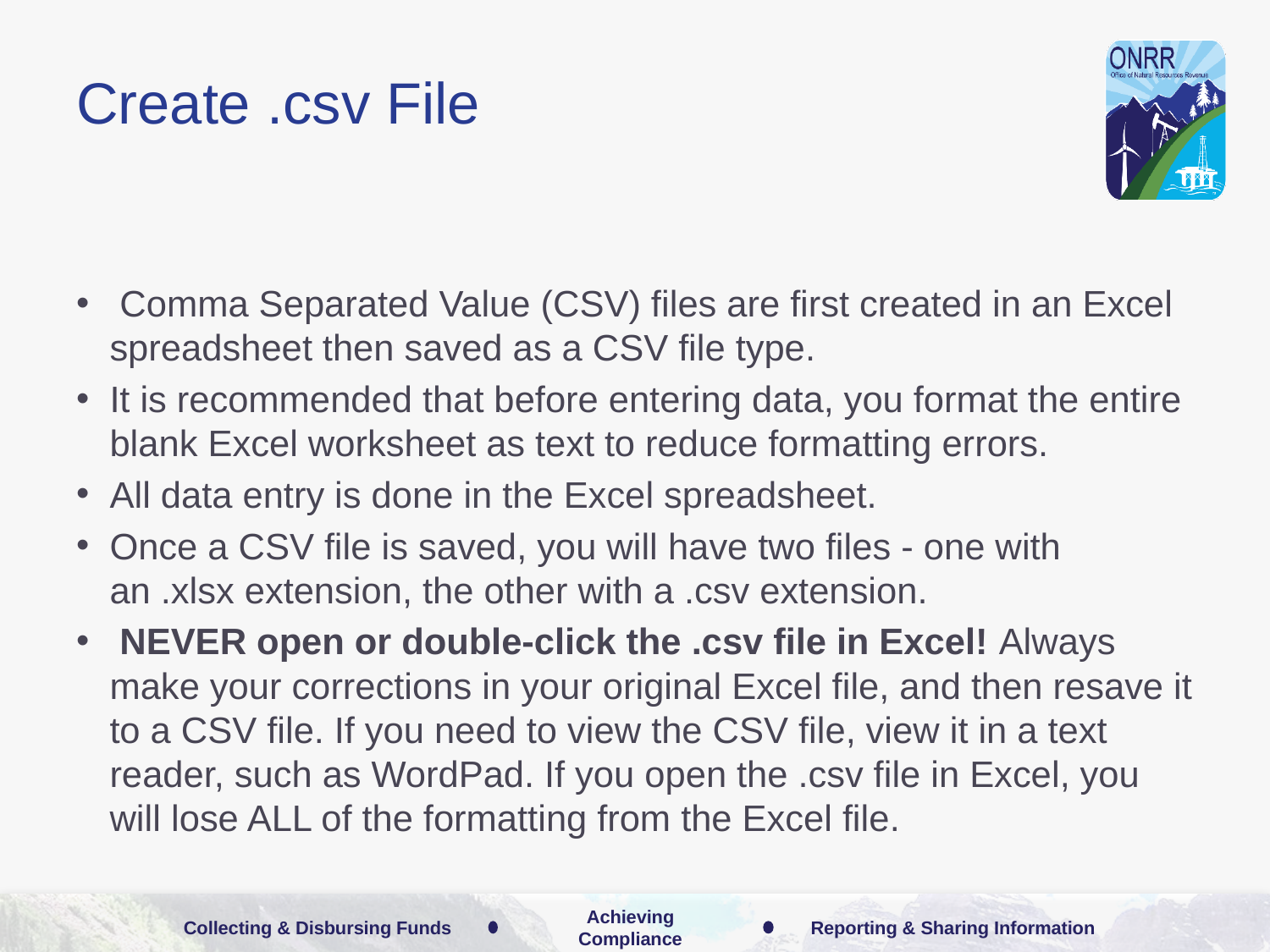

# Create .csv File

 Comma Separated Value (CSV) files are first created in an Excel spreadsheet then saved as a CSV file type.
It is recommended that before entering data, you format the entire blank Excel worksheet as text to reduce formatting errors.
All data entry is done in the Excel spreadsheet.
Once a CSV file is saved, you will have two files - one with an .xlsx extension, the other with a .csv extension.
 NEVER open or double-click the .csv file in Excel! Always make your corrections in your original Excel file, and then resave it to a CSV file. If you need to view the CSV file, view it in a text reader, such as WordPad. If you open the .csv file in Excel, you will lose ALL of the formatting from the Excel file.